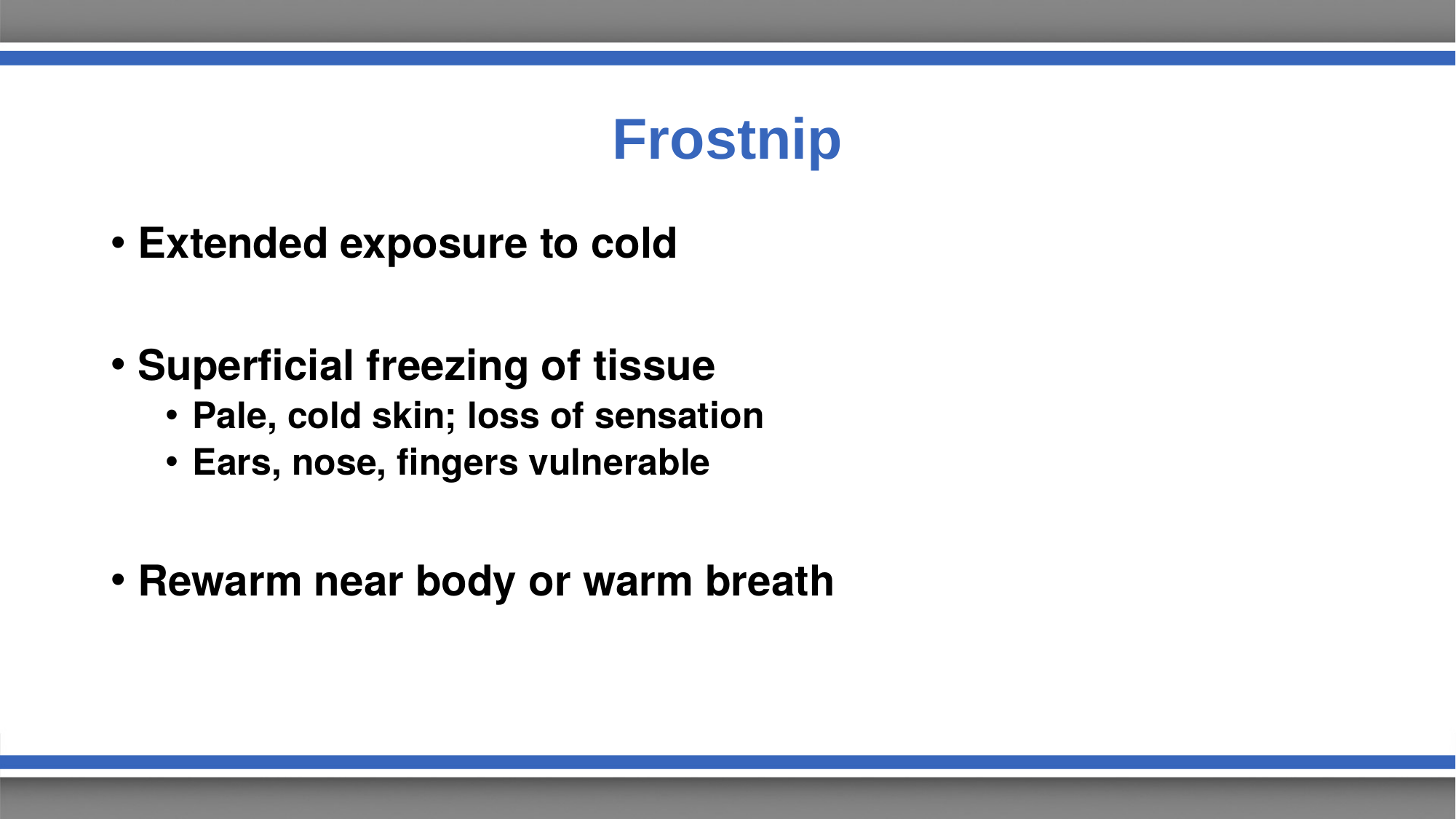

# Frostnip
Extended exposure to cold

Superficial freezing of tissue
Pale, cold skin; loss of sensation
Ears, nose, fingers vulnerable

Rewarm near body or warm breath